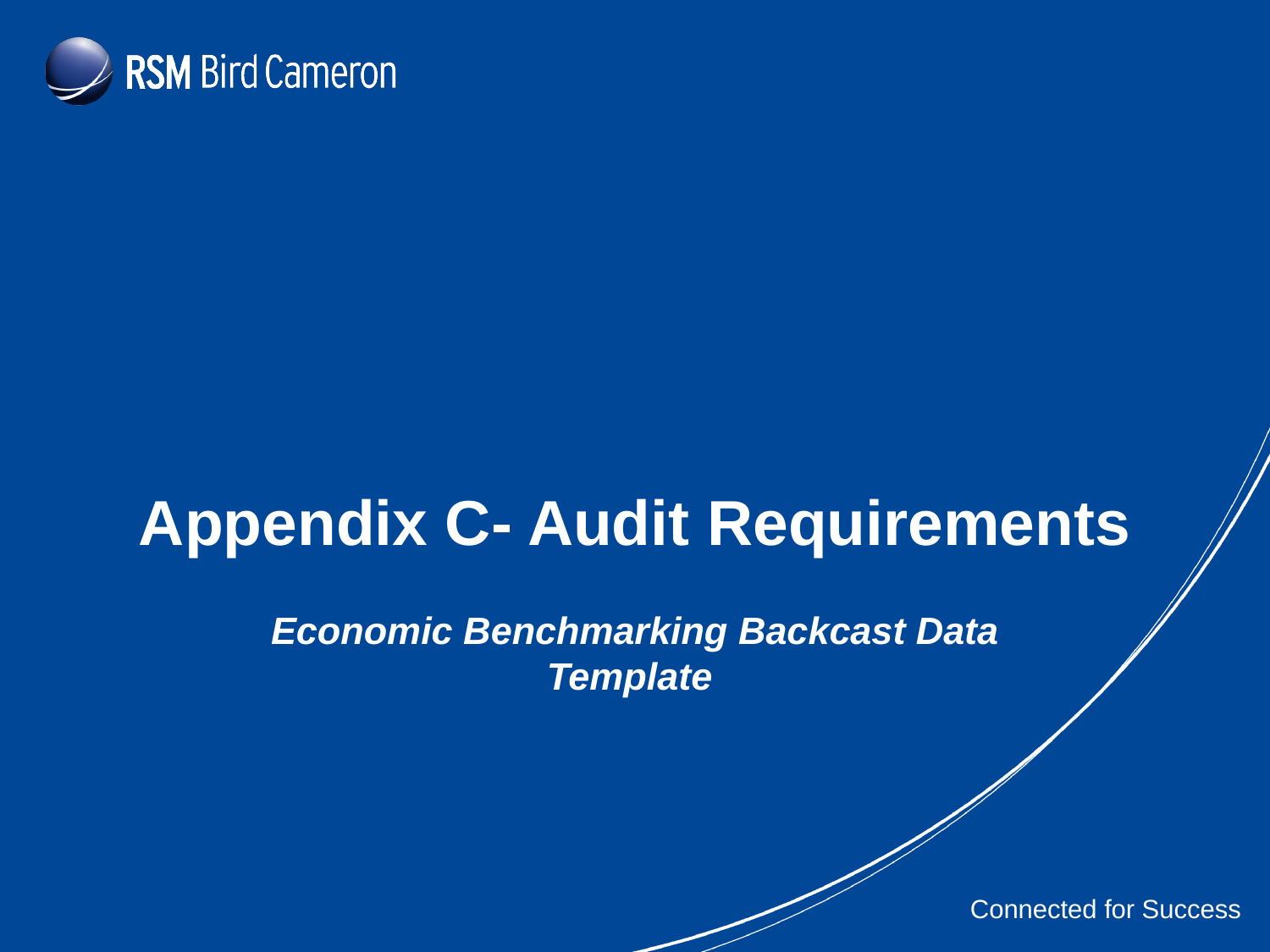

# Appendix C- Audit Requirements
Economic Benchmarking Backcast Data Template